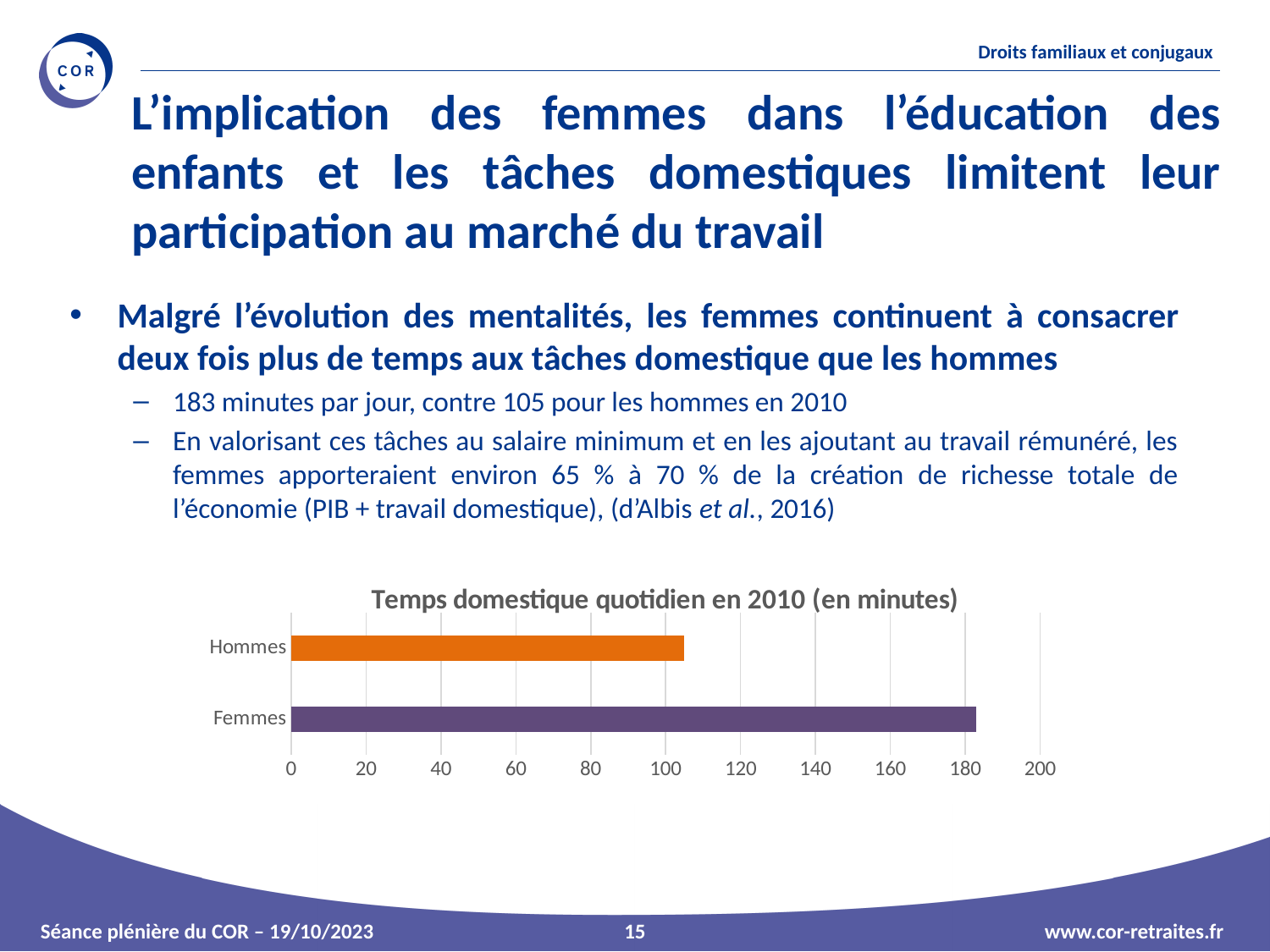

# L’implication des femmes dans l’éducation des enfants et les tâches domestiques limitent leur participation au marché du travail
Malgré l’évolution des mentalités, les femmes continuent à consacrer deux fois plus de temps aux tâches domestique que les hommes
183 minutes par jour, contre 105 pour les hommes en 2010
En valorisant ces tâches au salaire minimum et en les ajoutant au travail rémunéré, les femmes apporteraient environ 65 % à 70 % de la création de richesse totale de l’économie (PIB + travail domestique), (d’Albis et al., 2016)

### Chart: Temps domestique quotidien en 2010 (en minutes)

| Category | Temps domestique quotidien en 2010 (en minutes) |
|---|---|
| Femmes | 183.0 |
| Hommes | 105.0 |
15